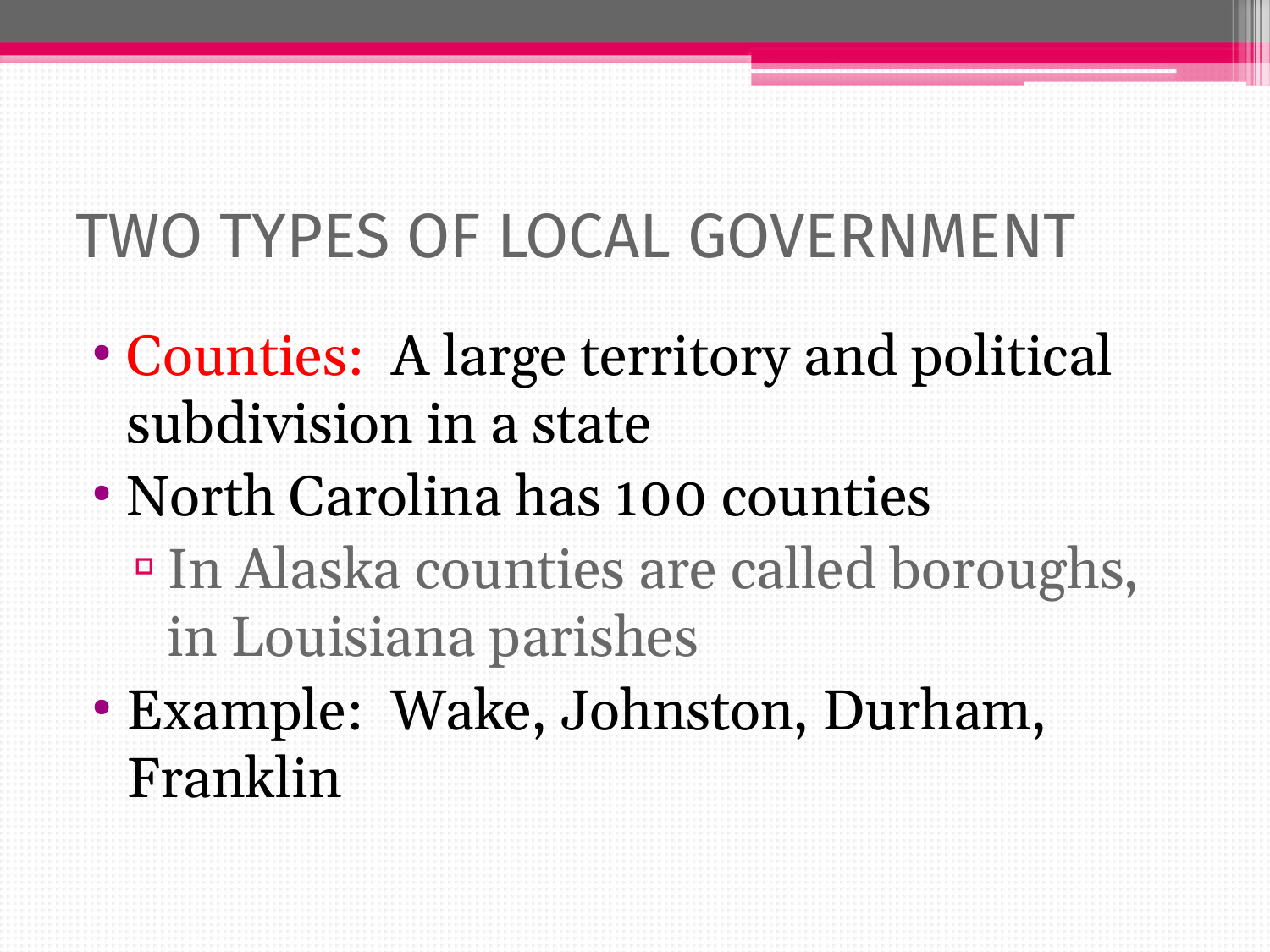

# TWO TYPES OF LOCAL GOVERNMENT
Counties:  A large territory and political subdivision in a state
North Carolina has 100 counties
In Alaska counties are called boroughs, in Louisiana parishes
Example:  Wake, Johnston, Durham, Franklin